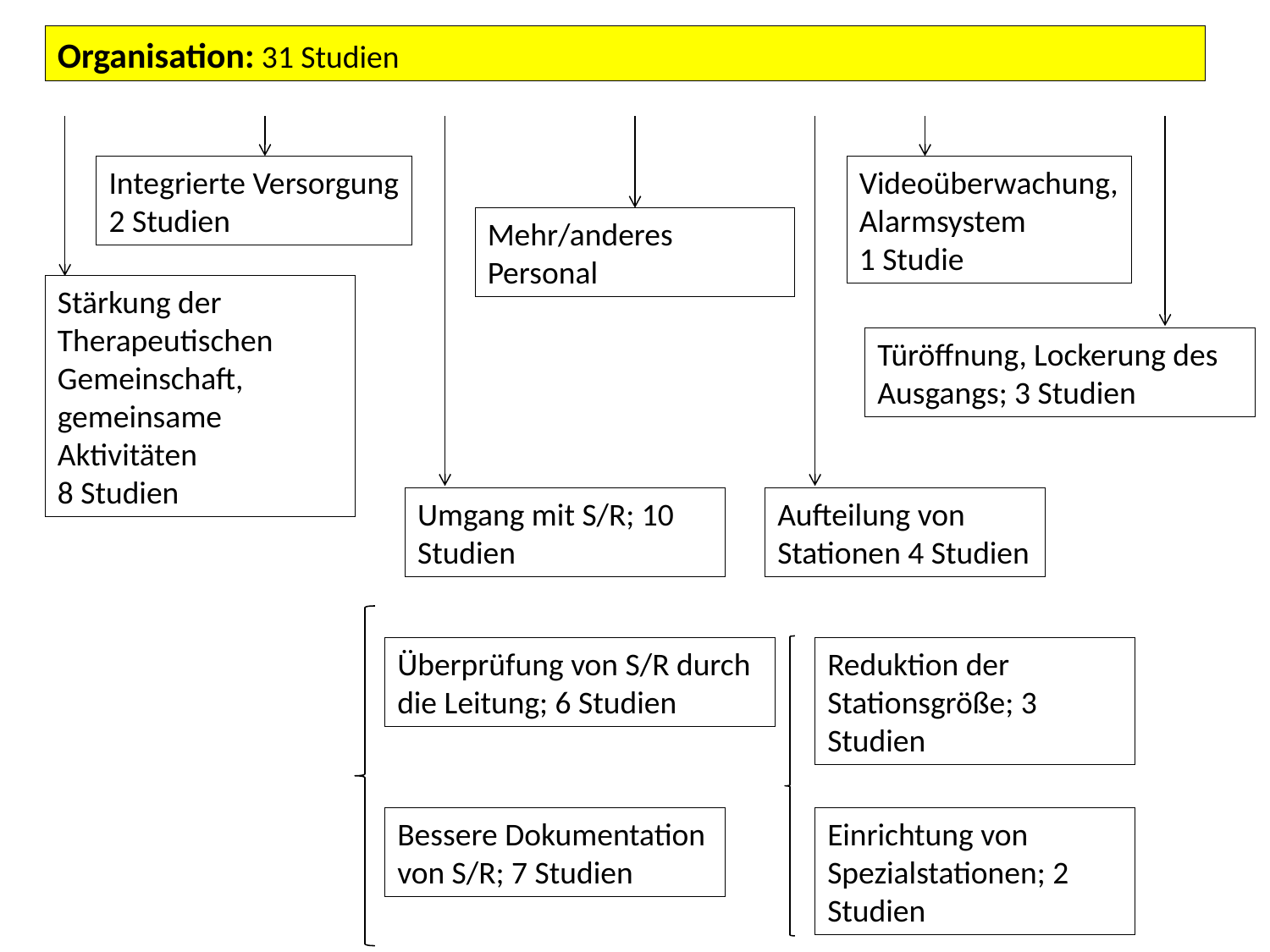

Organisation: 31 Studien
Integrierte Versorgung
2 Studien
Videoüberwachung,
Alarmsystem
1 Studie
Mehr/anderes Personal
Stärkung der
Therapeutischen Gemeinschaft,
gemeinsame Aktivitäten
8 Studien
Türöffnung, Lockerung des Ausgangs; 3 Studien
Umgang mit S/R; 10 Studien
Aufteilung von Stationen 4 Studien

Überprüfung von S/R durch die Leitung; 6 Studien
Reduktion der Stationsgröße; 3 Studien
Bessere Dokumentation von S/R; 7 Studien
Einrichtung von Spezialstationen; 2 Studien